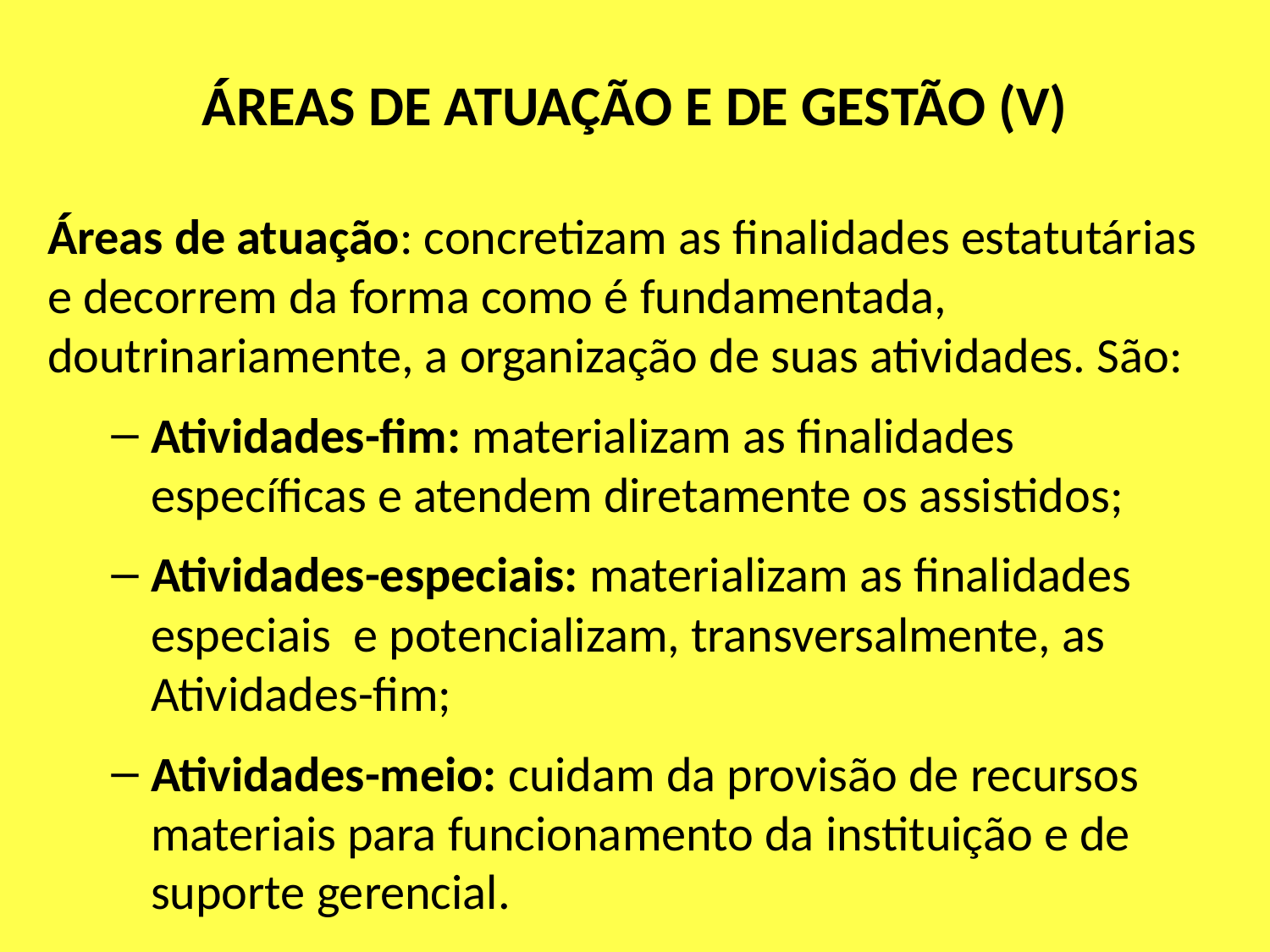

# ÁREAS DE ATUAÇÃO E DE GESTÃO (V)
Áreas de atuação: concretizam as finalidades estatutárias e decorrem da forma como é fundamentada, doutrinariamente, a organização de suas atividades. São:
Atividades-fim: materializam as finalidades específicas e atendem diretamente os assistidos;
Atividades-especiais: materializam as finalidades especiais  e potencializam, transversalmente, as Atividades-fim;
Atividades-meio: cuidam da provisão de recursos materiais para funcionamento da instituição e de suporte gerencial.